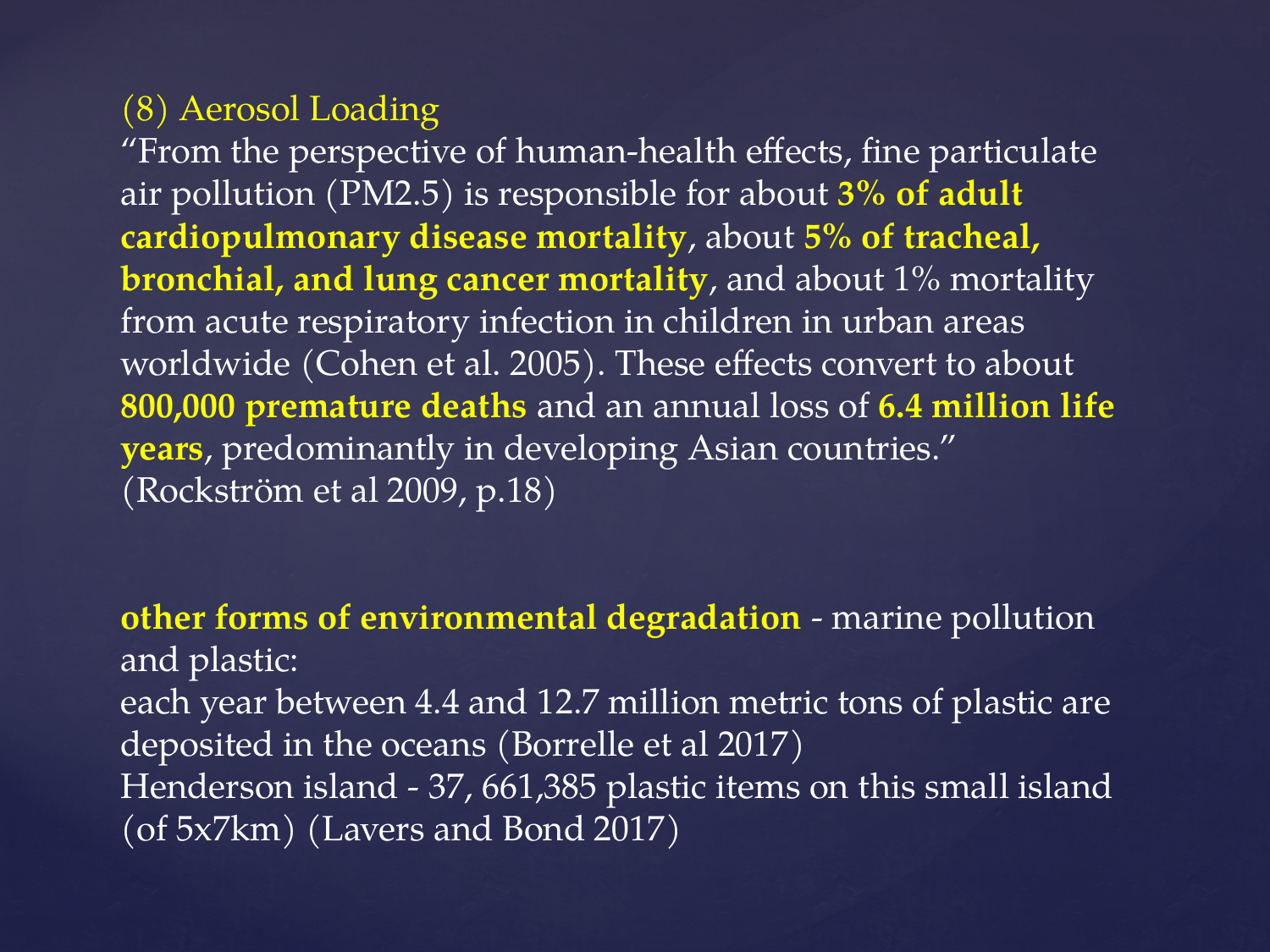

# (8) Aerosol Loading “From the perspective of human-health effects, fine particulate air pollution (PM2.5) is responsible for about 3% of adult cardiopulmonary disease mortality, about 5% of tracheal, bronchial, and lung cancer mortality, and about 1% mortality from acute respiratory infection in children in urban areas worldwide (Cohen et al. 2005). These effects convert to about 800,000 premature deaths and an annual loss of 6.4 million life years, predominantly in developing Asian countries.” (Rockström et al 2009, p.18) other forms of environmental degradation - marine pollution and plastic: each year between 4.4 and 12.7 million metric tons of plastic are deposited in the oceans (Borrelle et al 2017) Henderson island - 37, 661,385 plastic items on this small island (of 5x7km) (Lavers and Bond 2017)